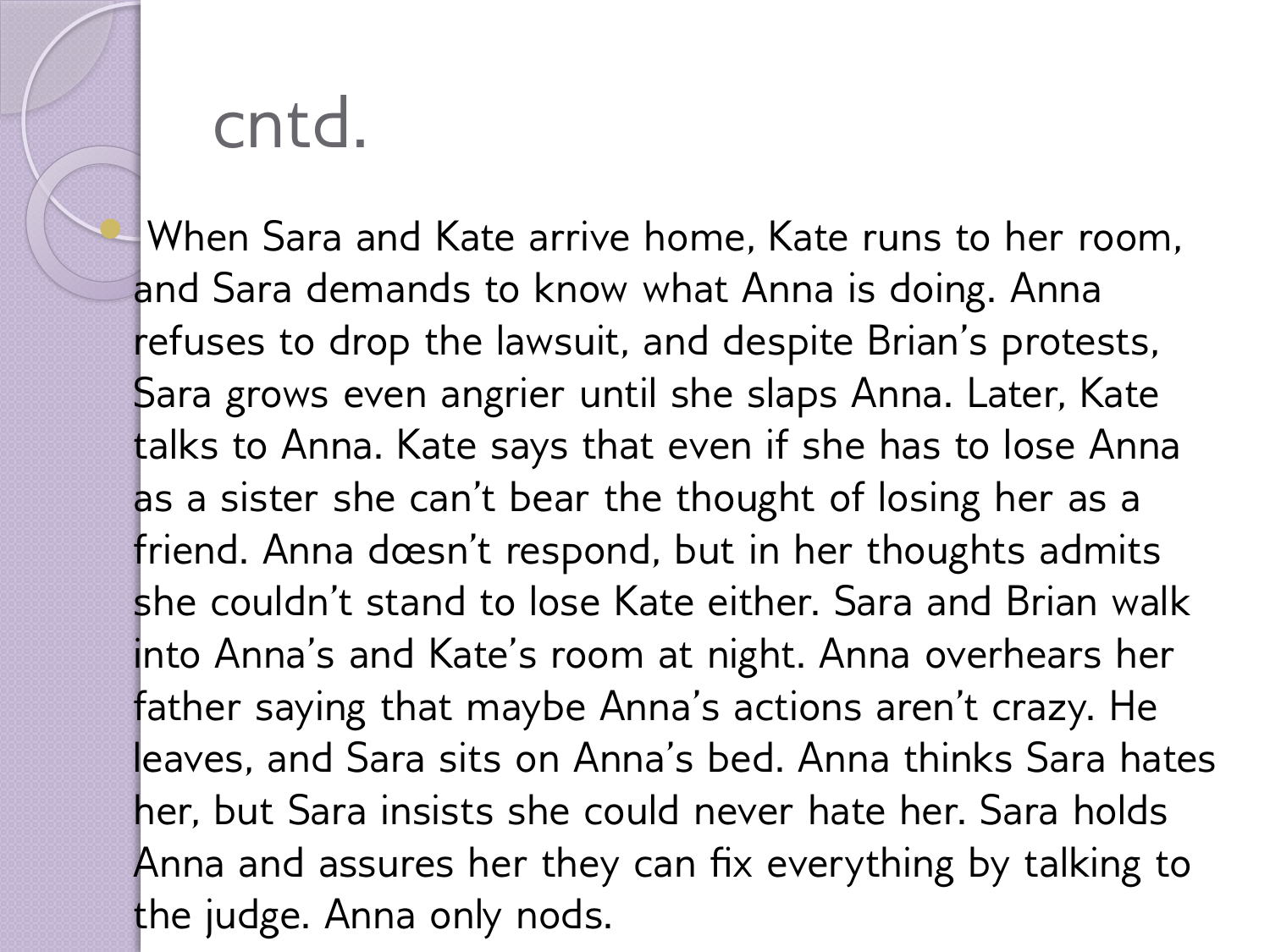

# cntd.
 When Sara and Kate arrive home, Kate runs to her room, and Sara demands to know what Anna is doing. Anna refuses to drop the lawsuit, and despite Brian’s protests, Sara grows even angrier until she slaps Anna. Later, Kate talks to Anna. Kate says that even if she has to lose Anna as a sister she can’t bear the thought of losing her as a friend. Anna doesn’t respond, but in her thoughts admits she couldn’t stand to lose Kate either. Sara and Brian walk into Anna’s and Kate’s room at night. Anna overhears her father saying that maybe Anna’s actions aren’t crazy. He leaves, and Sara sits on Anna’s bed. Anna thinks Sara hates her, but Sara insists she could never hate her. Sara holds Anna and assures her they can fix everything by talking to the judge. Anna only nods.